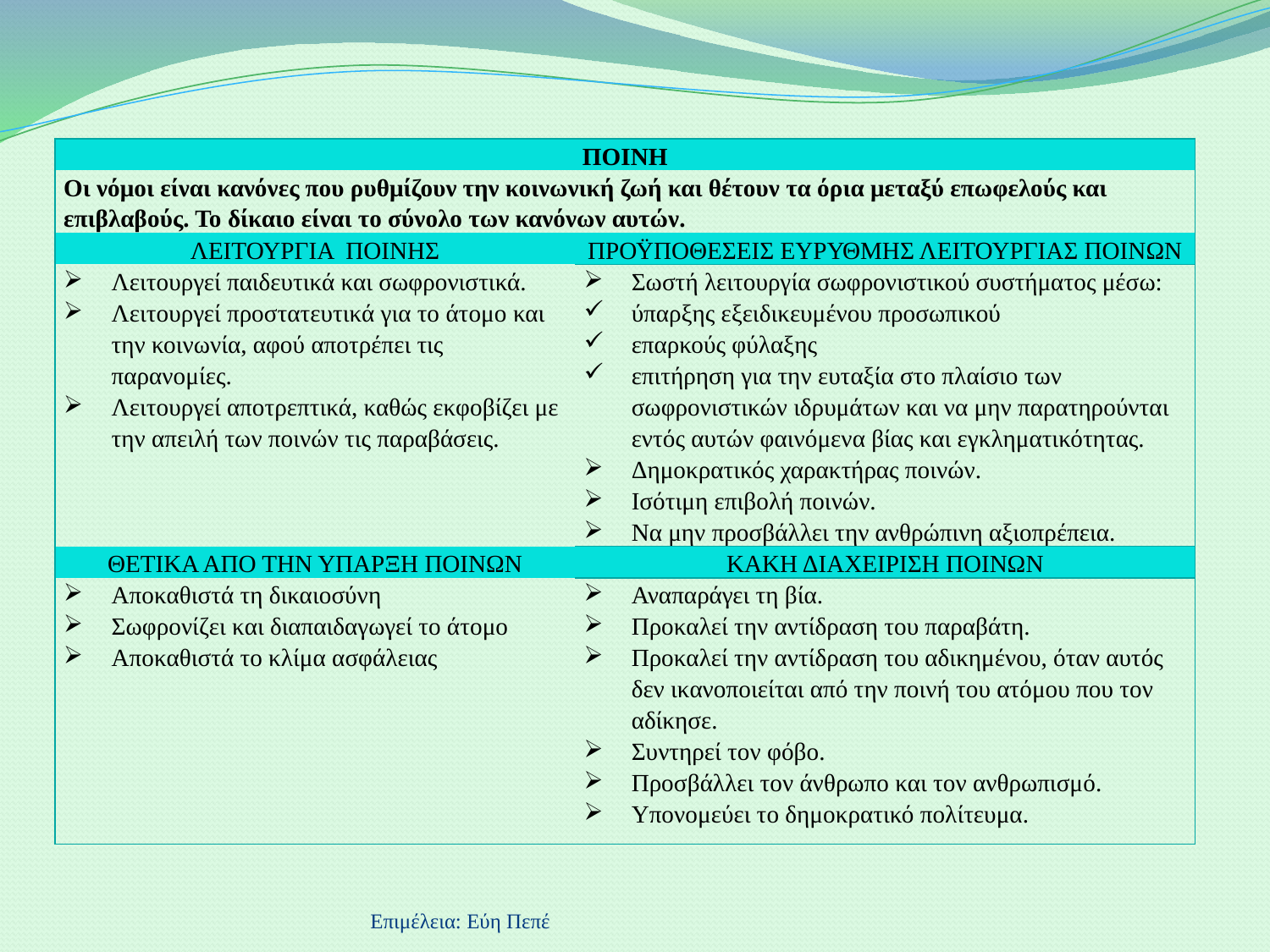

| ΠΟΙΝΗ |  |
| --- | --- |
| Οι νόμοι είναι κανόνες που ρυθμίζουν την κοινωνική ζωή και θέτουν τα όρια μεταξύ επωφελούς και επιβλαβούς. Το δίκαιο είναι το σύνολο των κανόνων αυτών. |  |
| ΛΕΙΤΟΥΡΓΙΑ ΠΟΙΝΗΣ | ΠΡΟΫΠΟΘΕΣΕΙΣ ΕΥΡΥΘΜΗΣ ΛΕΙΤΟΥΡΓΙΑΣ ΠΟΙΝΩΝ |
| Λειτουργεί παιδευτικά και σωφρονιστικά. Λειτουργεί προστατευτικά για το άτομο και την κοινωνία, αφού αποτρέπει τις παρανομίες. Λειτουργεί αποτρεπτικά, καθώς εκφοβίζει με την απειλή των ποινών τις παραβάσεις. | Σωστή λειτουργία σωφρονιστικού συστήματος μέσω: ύπαρξης εξειδικευμένου προσωπικού επαρκούς φύλαξης επιτήρηση για την ευταξία στο πλαίσιο των σωφρονιστικών ιδρυμάτων και να μην παρατηρούνται εντός αυτών φαινόμενα βίας και εγκληματικότητας. Δημοκρατικός χαρακτήρας ποινών. Ισότιμη επιβολή ποινών. Να μην προσβάλλει την ανθρώπινη αξιοπρέπεια. |
| ΘΕΤΙΚΑ ΑΠΟ ΤΗΝ ΥΠΑΡΞΗ ΠΟΙΝΩΝ | ΚΑΚΗ ΔΙΑΧΕΙΡΙΣΗ ΠΟΙΝΩΝ |
| Αποκαθιστά τη δικαιοσύνη Σωφρονίζει και διαπαιδαγωγεί το άτομο Αποκαθιστά το κλίμα ασφάλειας | Αναπαράγει τη βία. Προκαλεί την αντίδραση του παραβάτη. Προκαλεί την αντίδραση του αδικημένου, όταν αυτός δεν ικανοποιείται από την ποινή του ατόμου που τον αδίκησε. Συντηρεί τον φόβο. Προσβάλλει τον άνθρωπο και τον ανθρωπισμό. Υπονομεύει το δημοκρατικό πολίτευμα. |
Επιμέλεια: Εύη Πεπέ